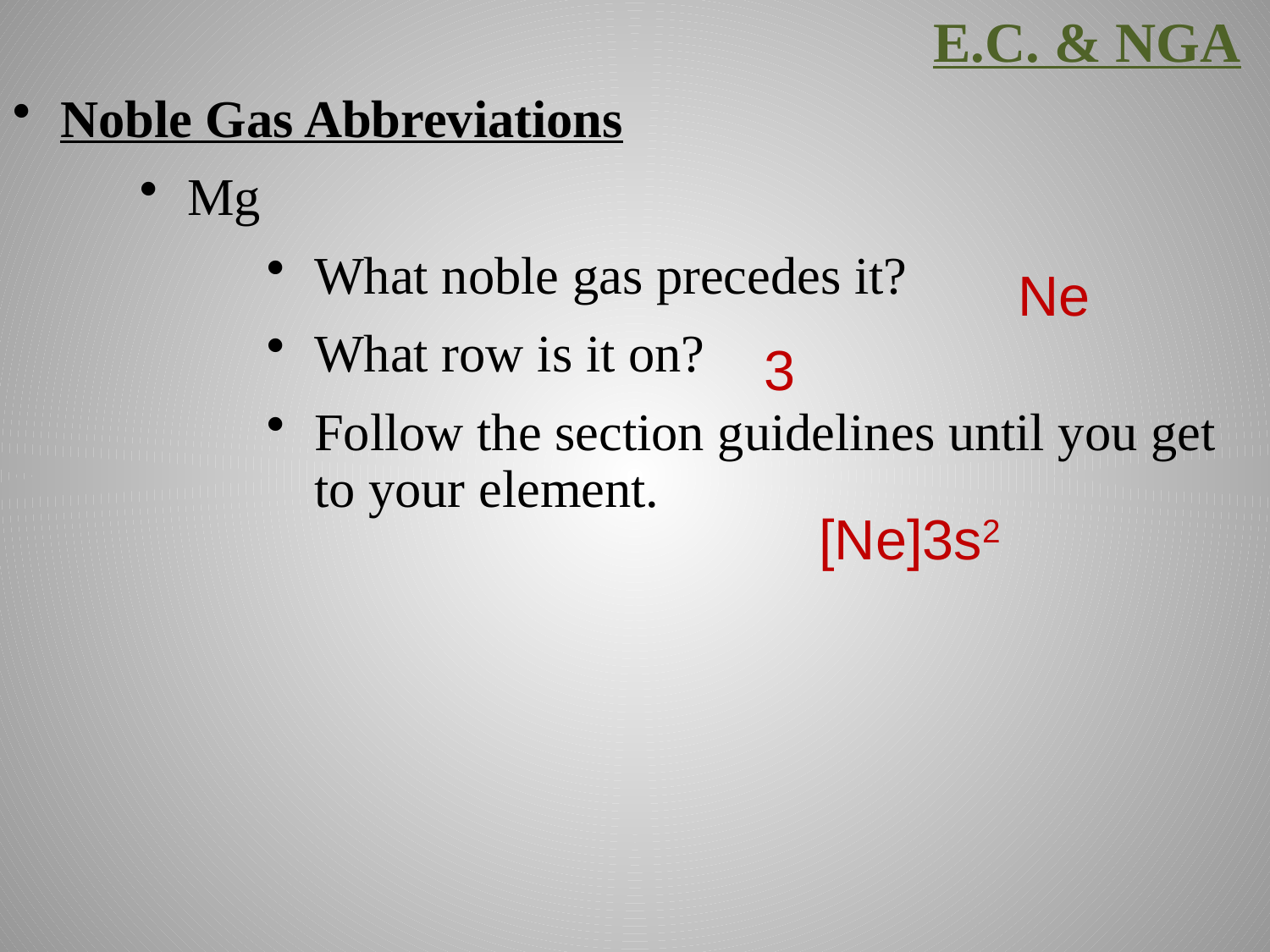

E.C. & NGA
Noble Gas Abbreviations
Mg
What noble gas precedes it?
What row is it on?
Follow the section guidelines until you get to your element.

Ne
3
[Ne]3s2